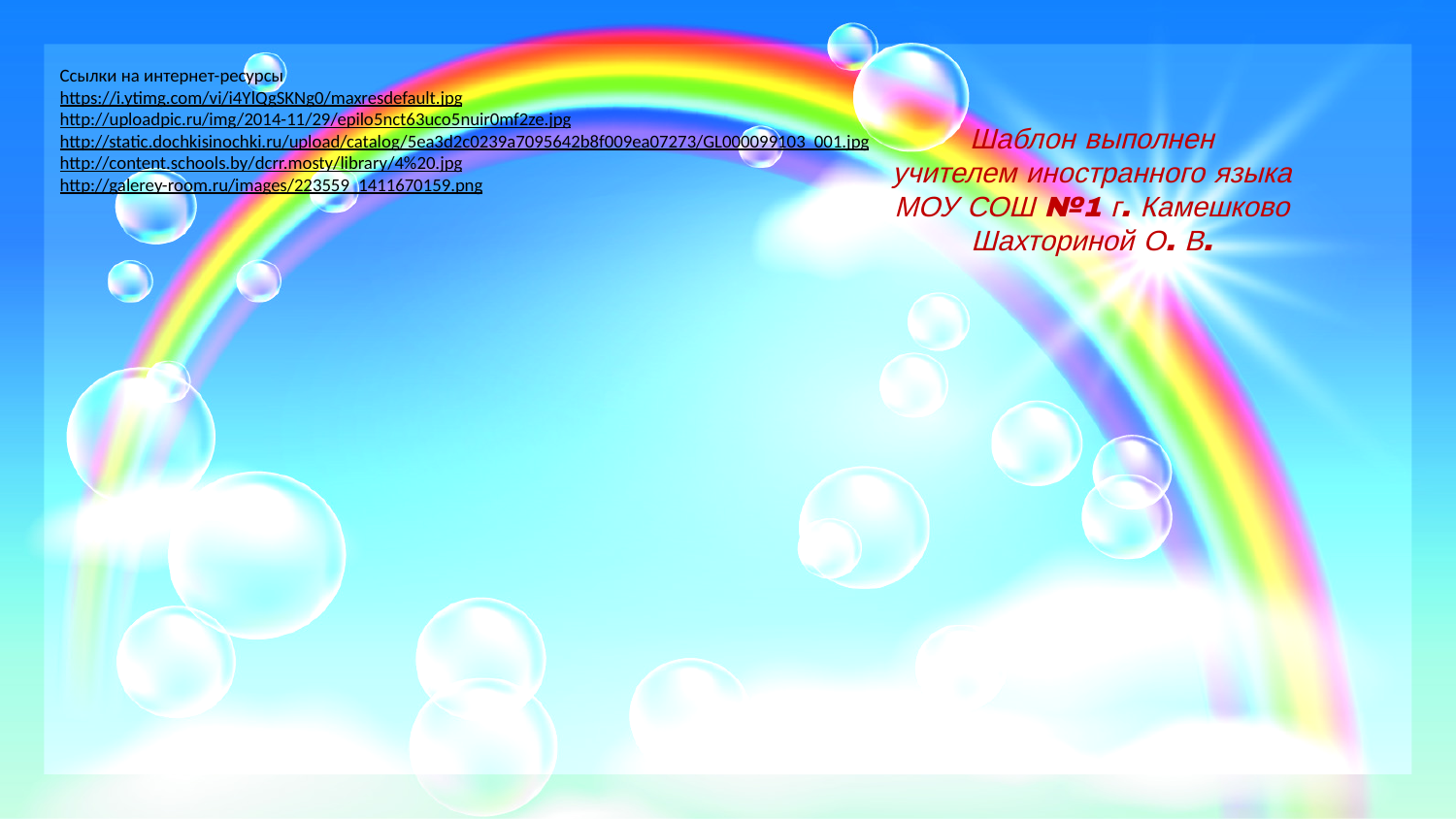

Ссылки на интернет-ресурсы
https://i.ytimg.com/vi/i4YlQgSKNg0/maxresdefault.jpg
http://uploadpic.ru/img/2014-11/29/epilo5nct63uco5nuir0mf2ze.jpg
http://static.dochkisinochki.ru/upload/catalog/5ea3d2c0239a7095642b8f009ea07273/GL000099103_001.jpg
http://content.schools.by/dcrr.mosty/library/4%20.jpg
http://galerey-room.ru/images/223559_1411670159.png
Шаблон выполнен
учителем иностранного языка
МОУ СОШ №1 г. Камешково
Шахториной О. В.